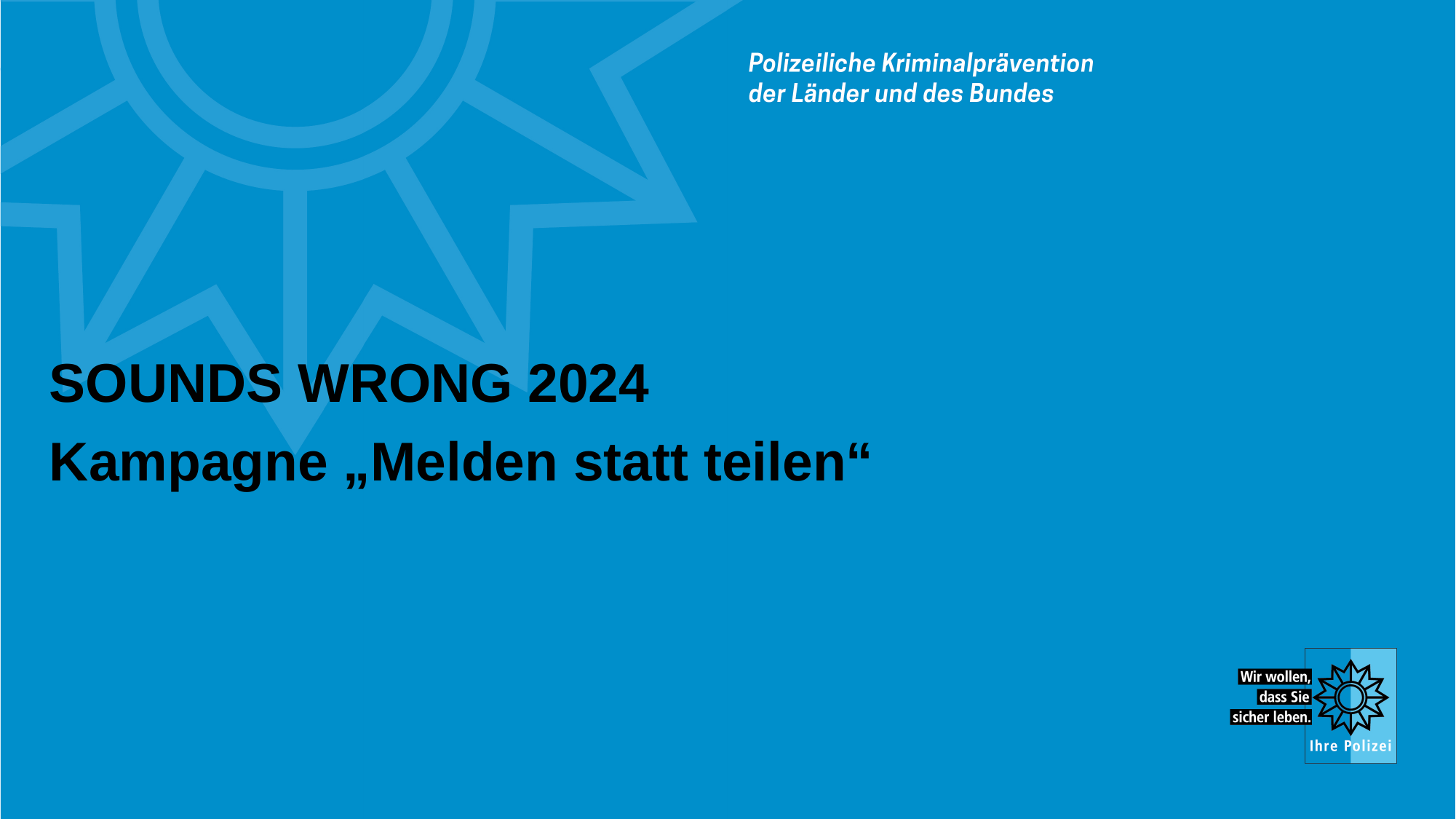

# SOUNDS WRONG 2024 Kampagne „Melden statt teilen“